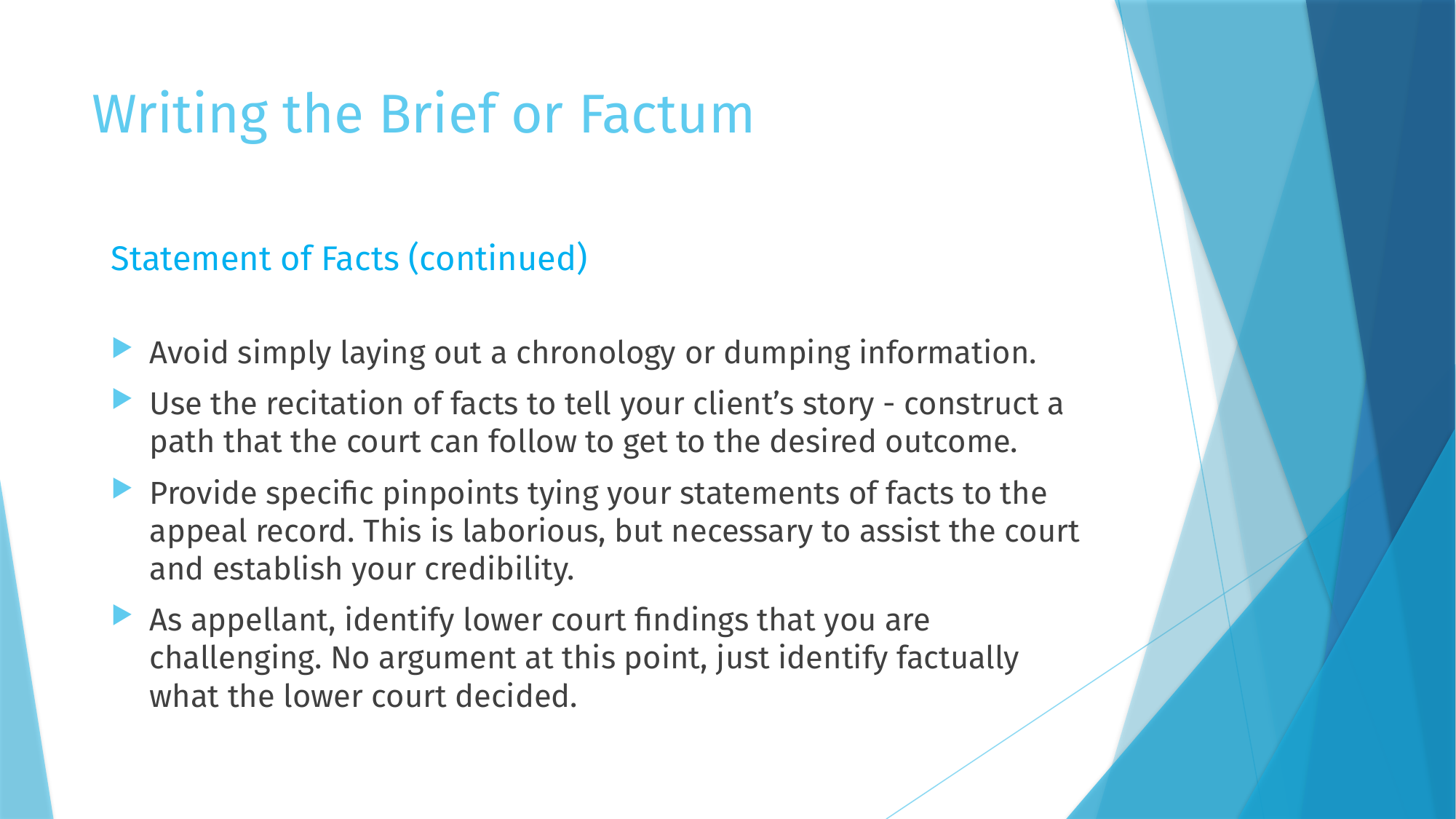

# Writing the Brief or Factum
Statement of Facts (continued)

Avoid simply laying out a chronology or dumping information.
Use the recitation of facts to tell your client’s story - construct a path that the court can follow to get to the desired outcome.
Provide specific pinpoints tying your statements of facts to the appeal record. This is laborious, but necessary to assist the court and establish your credibility.
As appellant, identify lower court findings that you are challenging. No argument at this point, just identify factually what the lower court decided.